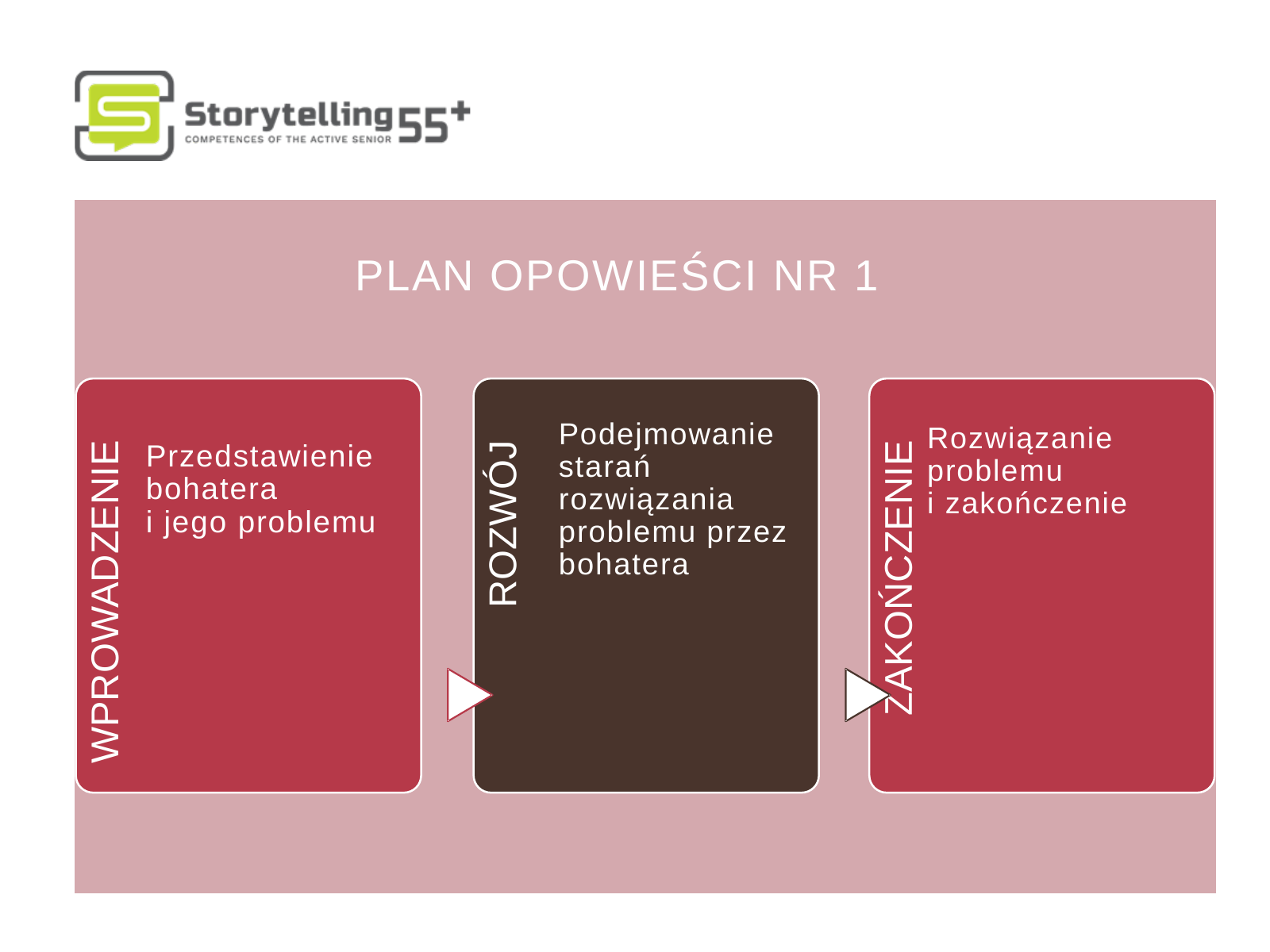

PLAN OPOWIEŚCI NR 1

WPROWADZENIE

ROZWÓJ

ZAKOŃCZENIE
Podejmowanie starań rozwiązania problemu przez bohatera
Rozwiązanie problemu
i zakończenie
Przedstawienie bohatera
i jego problemu